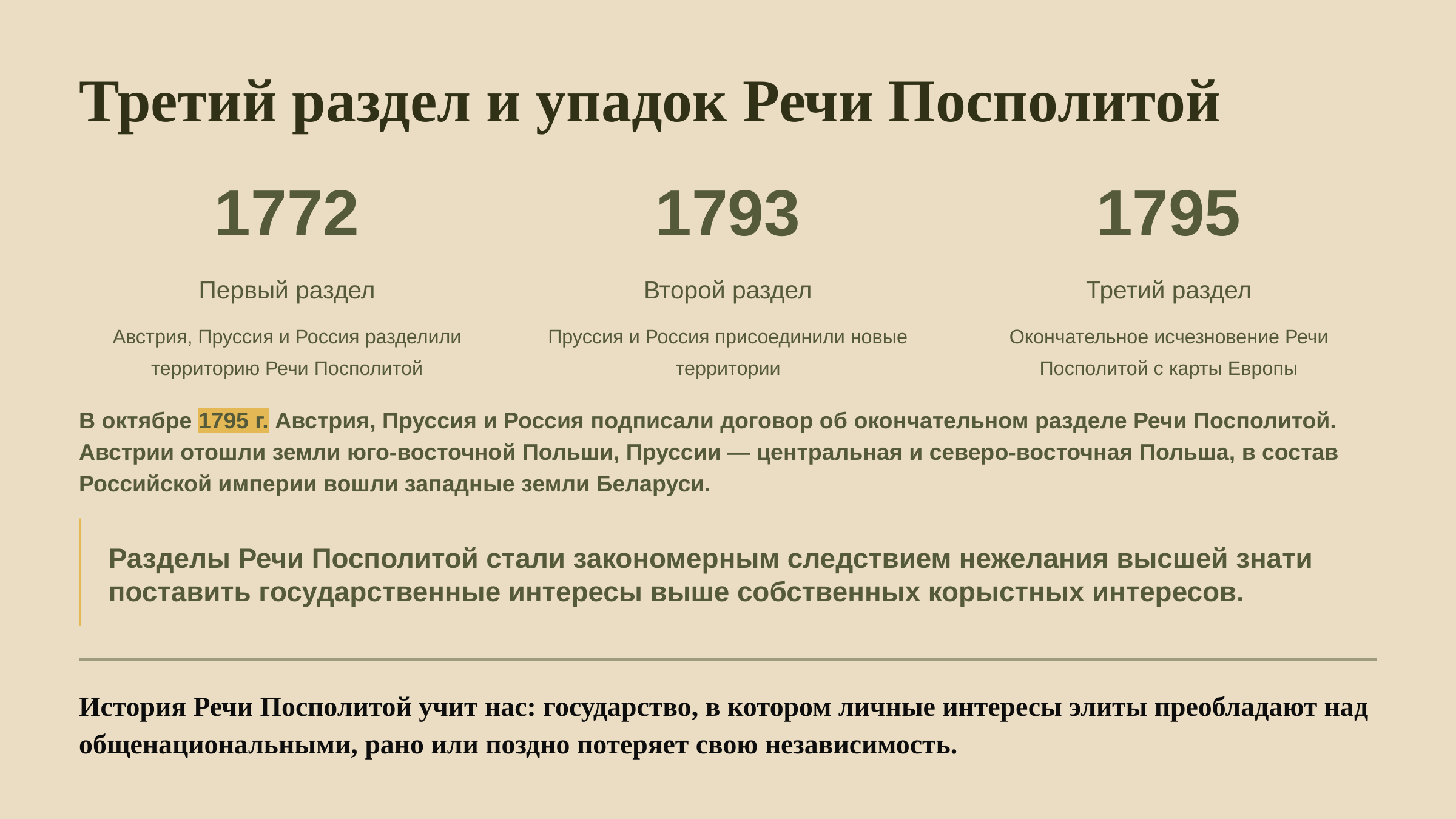

Третий раздел и упадок Речи Посполитой
1772
1793
1795
Первый раздел
Второй раздел
Третий раздел
Австрия, Пруссия и Россия разделили территорию Речи Посполитой
Пруссия и Россия присоединили новые территории
Окончательное исчезновение Речи Посполитой с карты Европы
В октябре 1795 г. Австрия, Пруссия и Россия подписали договор об окончательном разделе Речи Посполитой. Австрии отошли земли юго-восточной Польши, Пруссии — центральная и северо-восточная Польша, в состав Российской империи вошли западные земли Беларуси.

Разделы Речи Посполитой стали закономерным следствием нежелания высшей знати поставить государственные интересы выше собственных корыстных интересов.

История Речи Посполитой учит нас: государство, в котором личные интересы элиты преобладают над общенациональными, рано или поздно потеряет свою независимость.